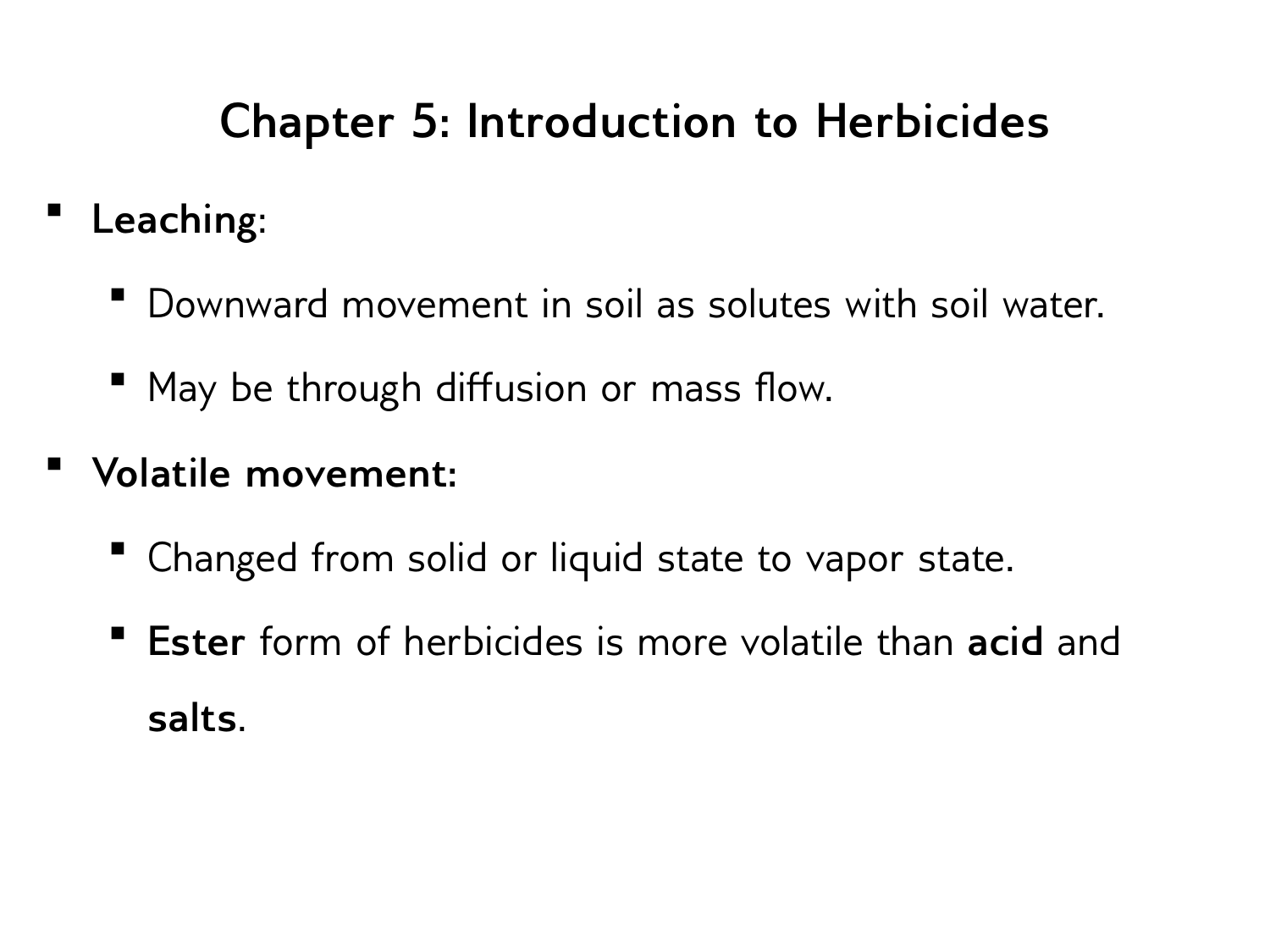

# Chapter 5: Introduction to Herbicides
Leaching:
Downward movement in soil as solutes with soil water.
May be through diffusion or mass flow.
Volatile movement:
Changed from solid or liquid state to vapor state.
Ester form of herbicides is more volatile than acid and salts.